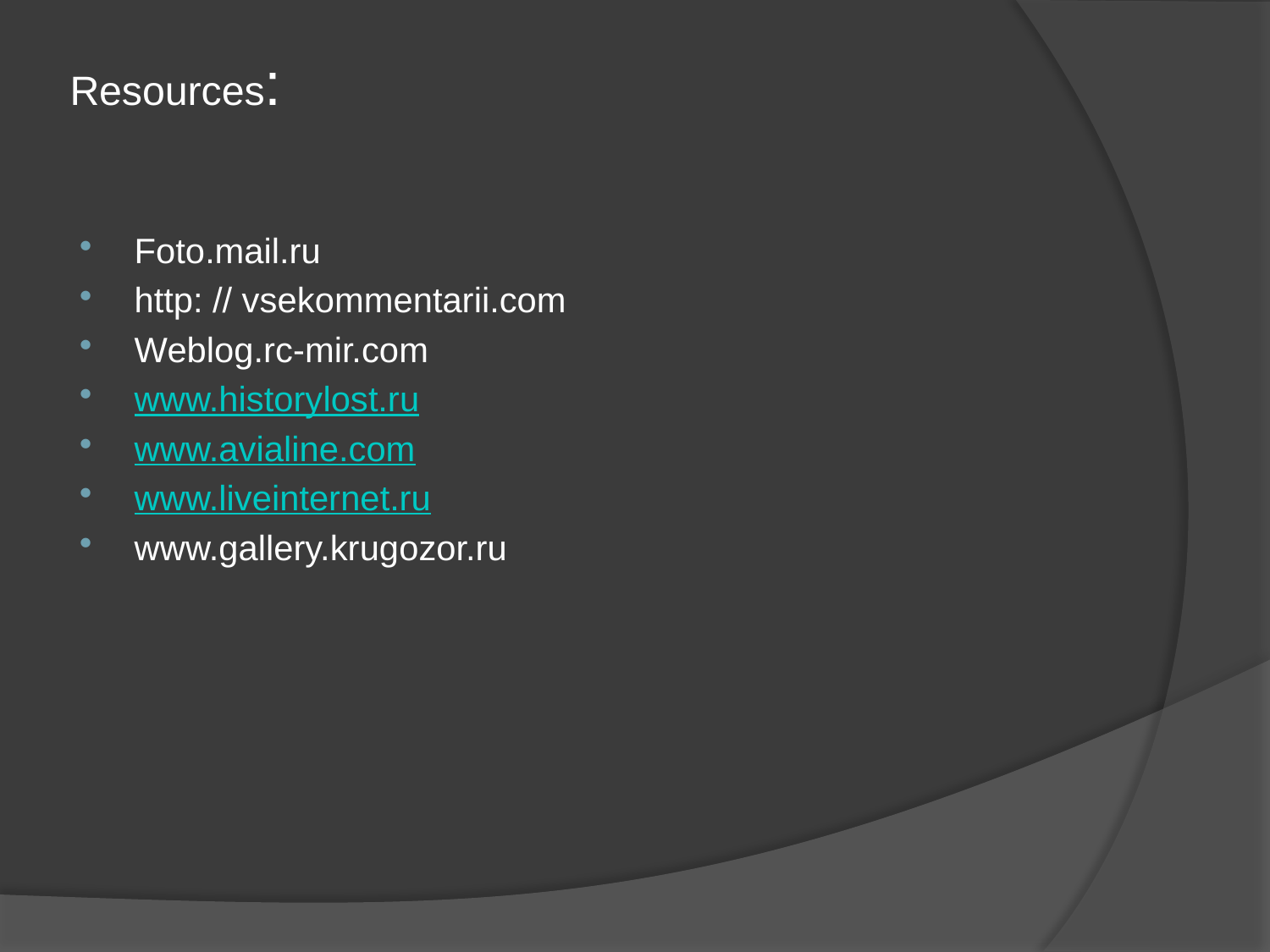

# Resources:
Foto.mail.ru
http: // vsekommentarii.com
Weblog.rc-mir.com
www.historylost.ru
www.avialine.com
www.liveinternet.ru
www.gallery.krugozor.ru